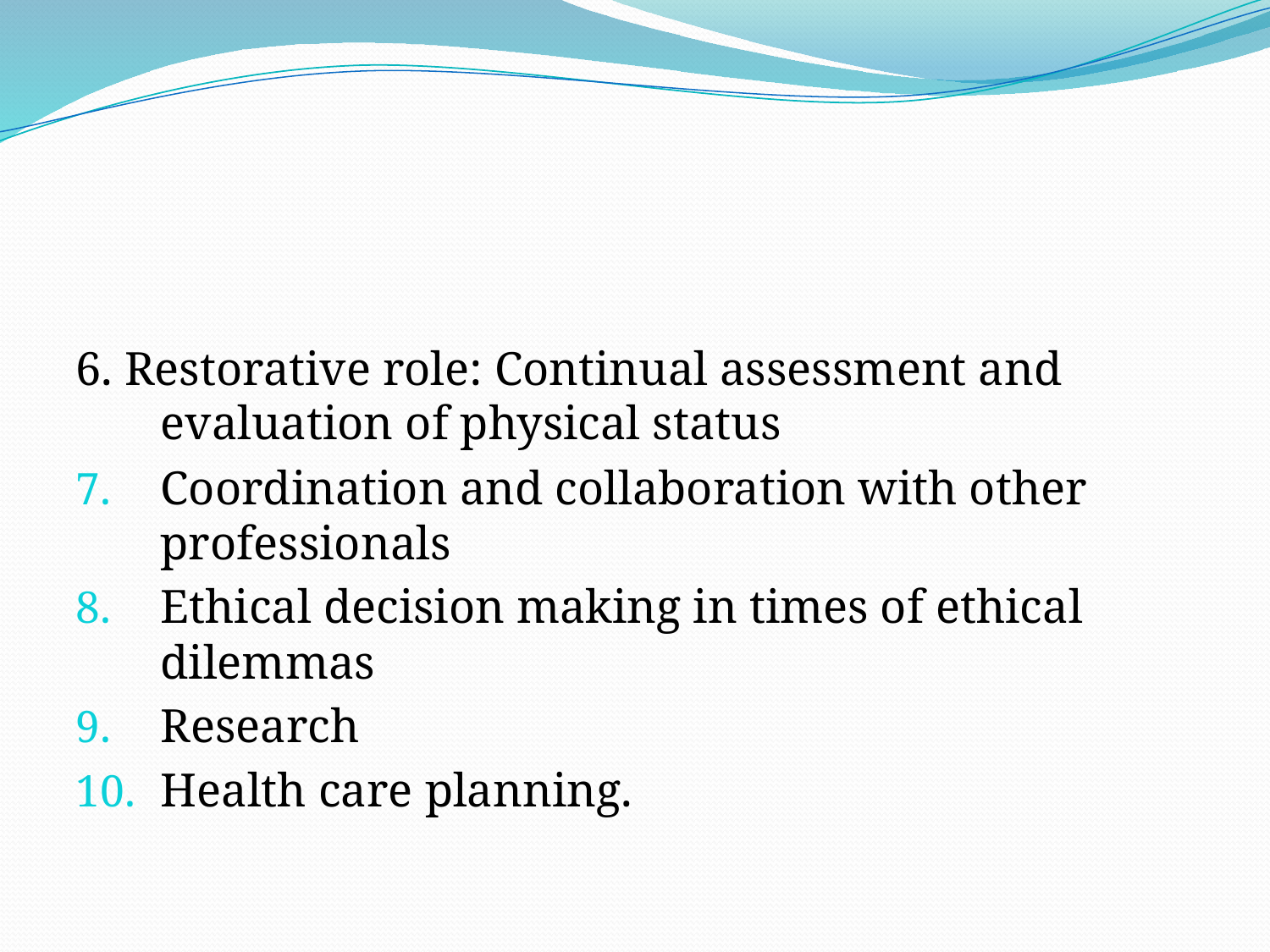

#

6. Restorative role: Continual assessment and evaluation of physical status
Coordination and collaboration with other professionals
Ethical decision making in times of ethical dilemmas
Research
Health care planning.